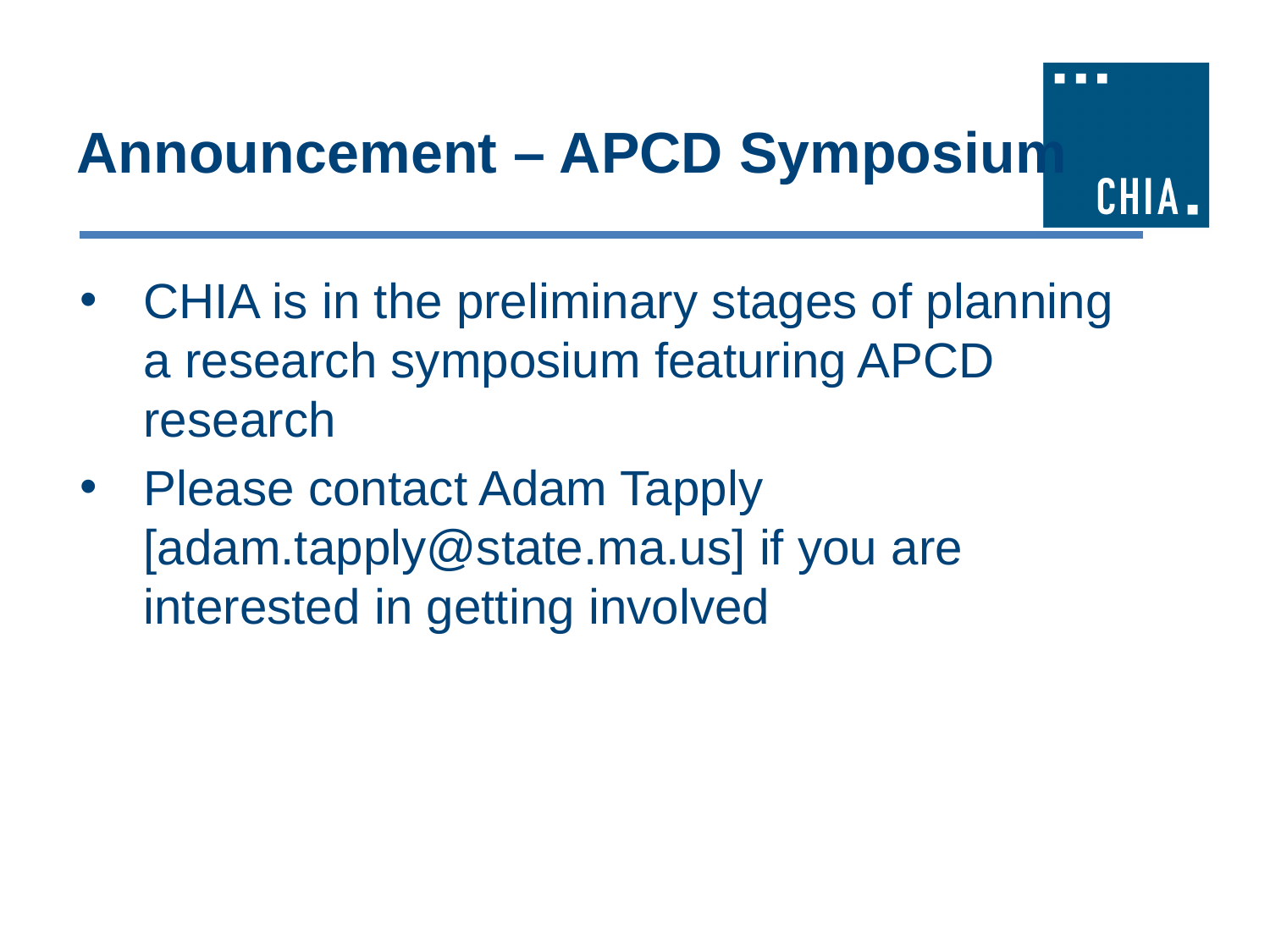

# Announcement – APCD Symposium
CHIA is in the preliminary stages of planning a research symposium featuring APCD research
Please contact Adam Tapply [adam.tapply@state.ma.us] if you are interested in getting involved